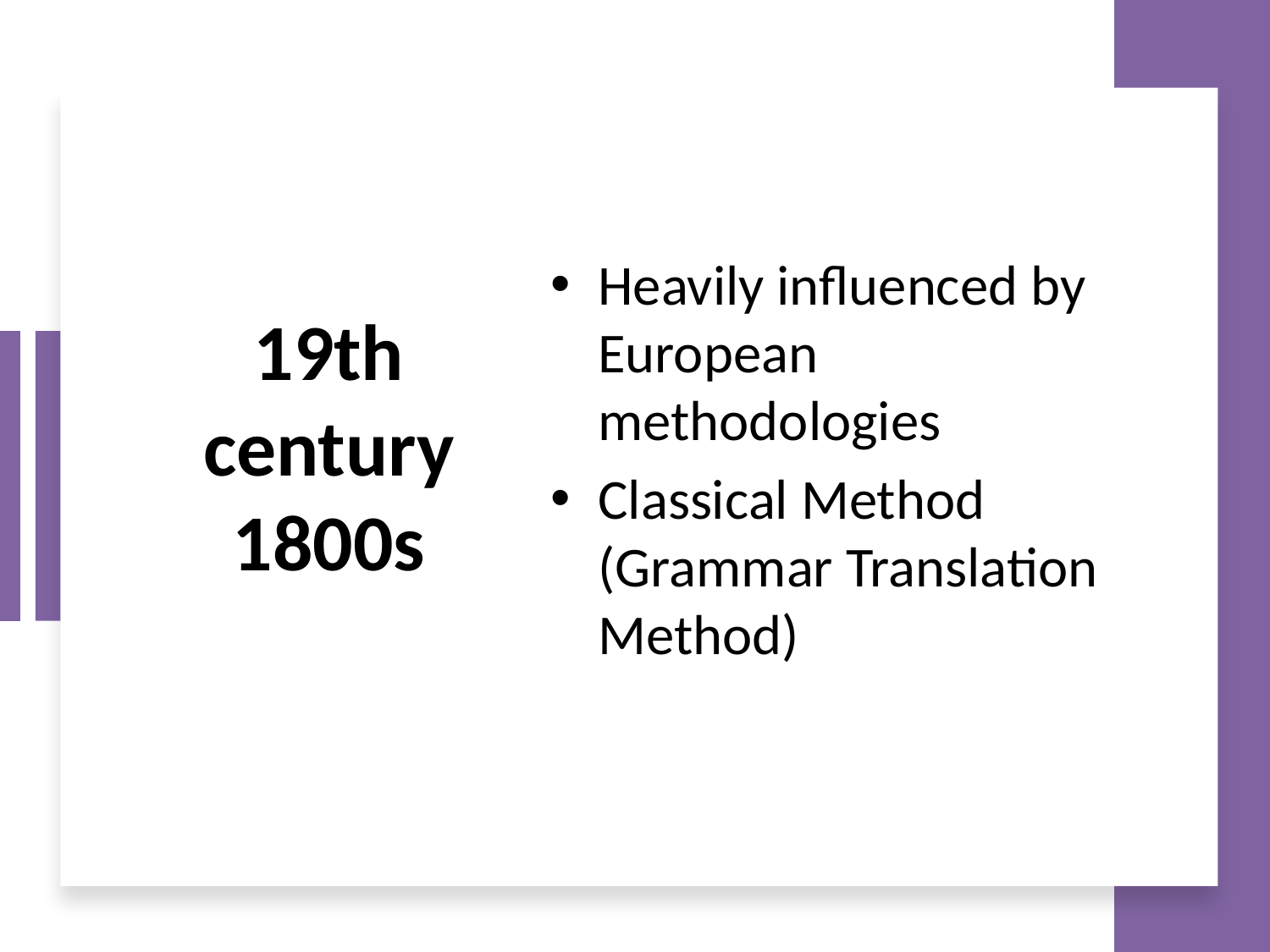

# 19th century 1800s
Heavily influenced by European methodologies
Classical Method (Grammar Translation Method)